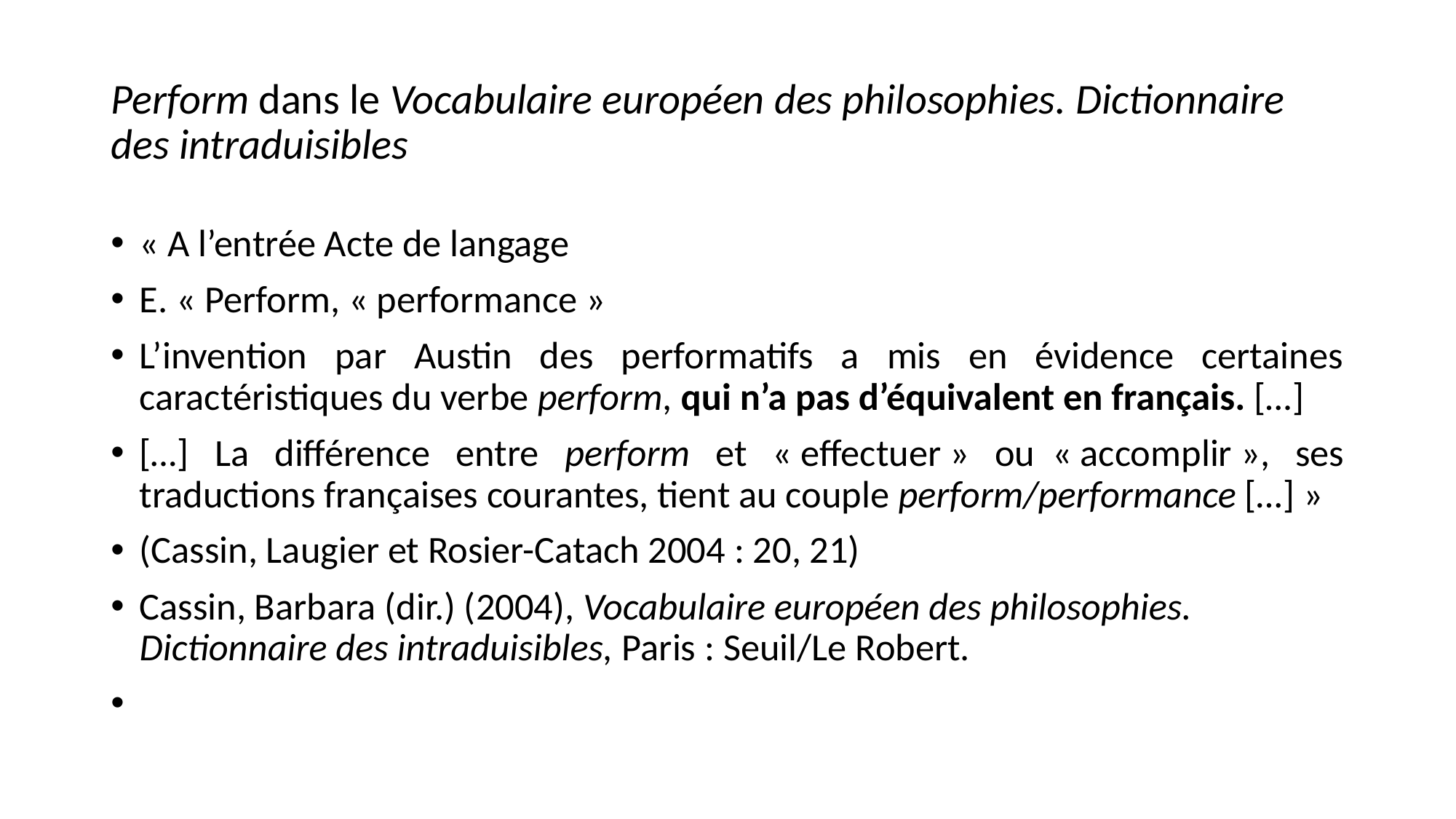

# Perform dans le Vocabulaire européen des philosophies. Dictionnaire des intraduisibles
« A l’entrée Acte de langage
E. « Perform, « performance »
L’invention par Austin des performatifs a mis en évidence certaines caractéristiques du verbe perform, qui n’a pas d’équivalent en français. […]
[…] La différence entre perform et « effectuer » ou  « accomplir », ses traductions françaises courantes, tient au couple perform/performance […] »
(Cassin, Laugier et Rosier-Catach 2004 : 20, 21)
Cassin, Barbara (dir.) (2004), Vocabulaire européen des philosophies. Dictionnaire des intraduisibles, Paris : Seuil/Le Robert.